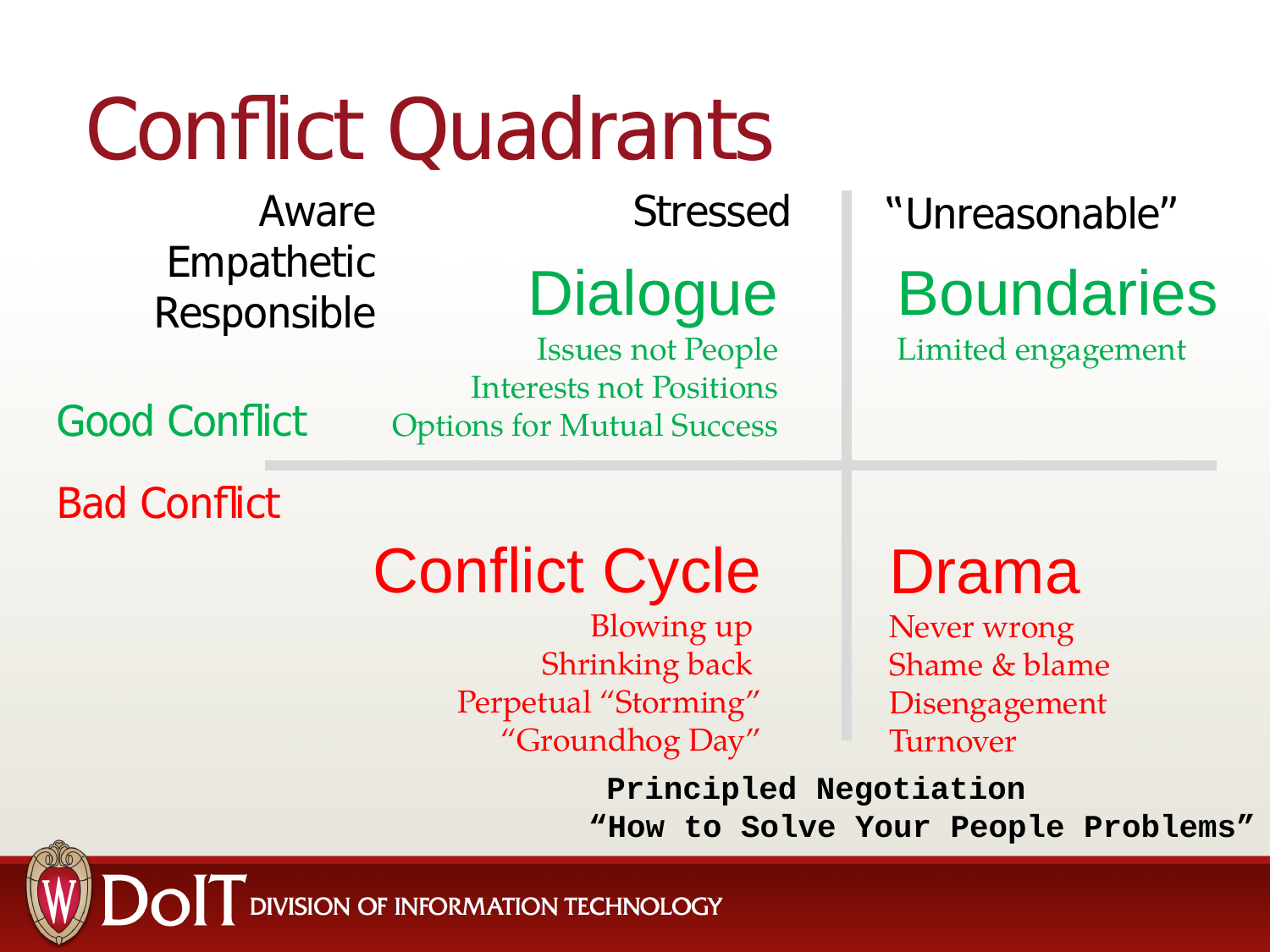

# Conflict Quadrants
Aware
Empathetic
Responsible
Stressed
“Unreasonable”
Dialogue
Issues not People
Interests not Positions
Options for Mutual Success
Boundaries
Limited engagement
Good Conflict
Bad Conflict
Conflict Cycle
Blowing up
Shrinking back
Perpetual “Storming”
“Groundhog Day”
Drama
Never wrong
Shame & blame
Disengagement
Turnover

  Principled Negotiation
“How to Solve Your People Problems”